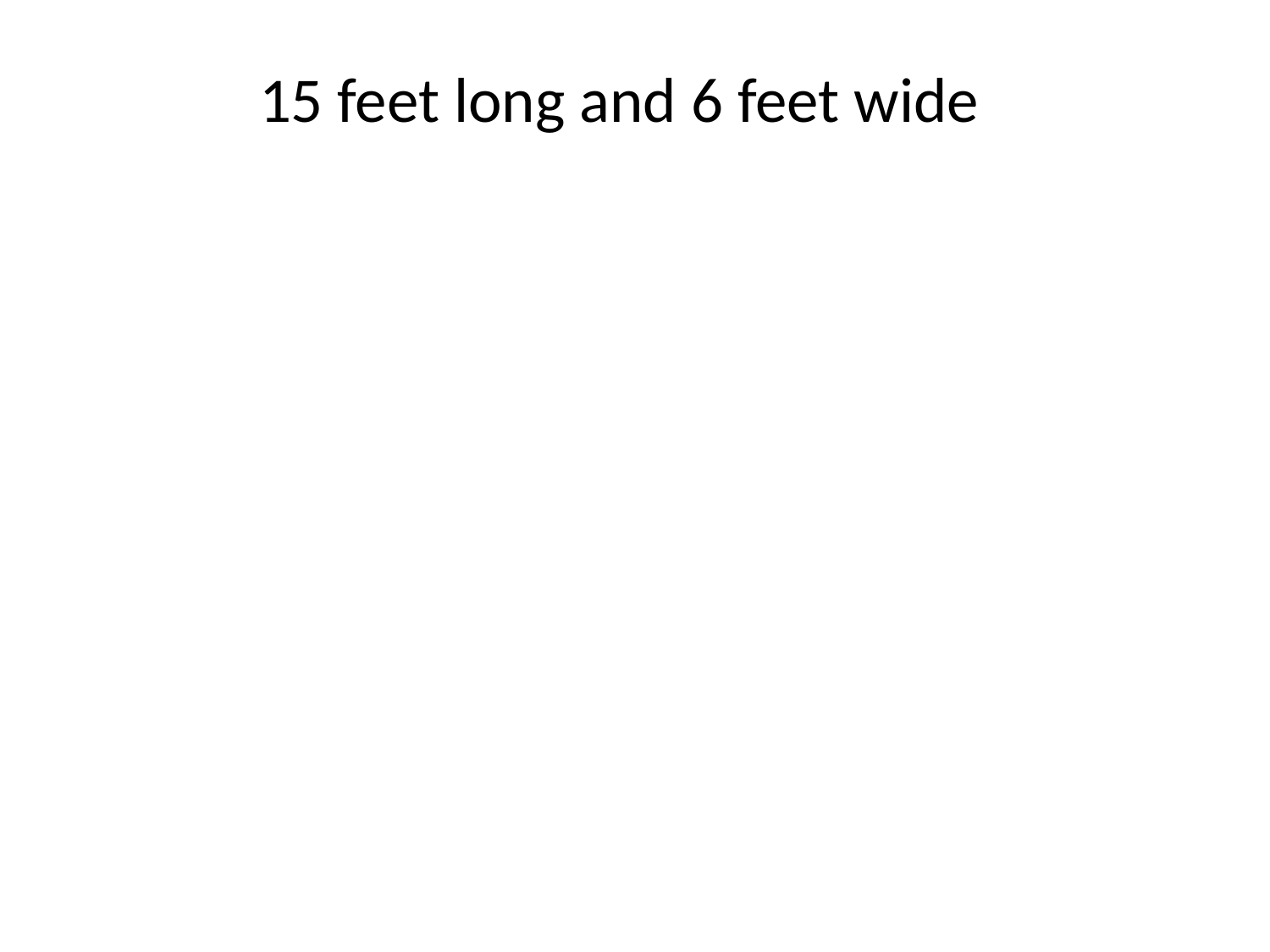

15 feet long and 6 feet wide